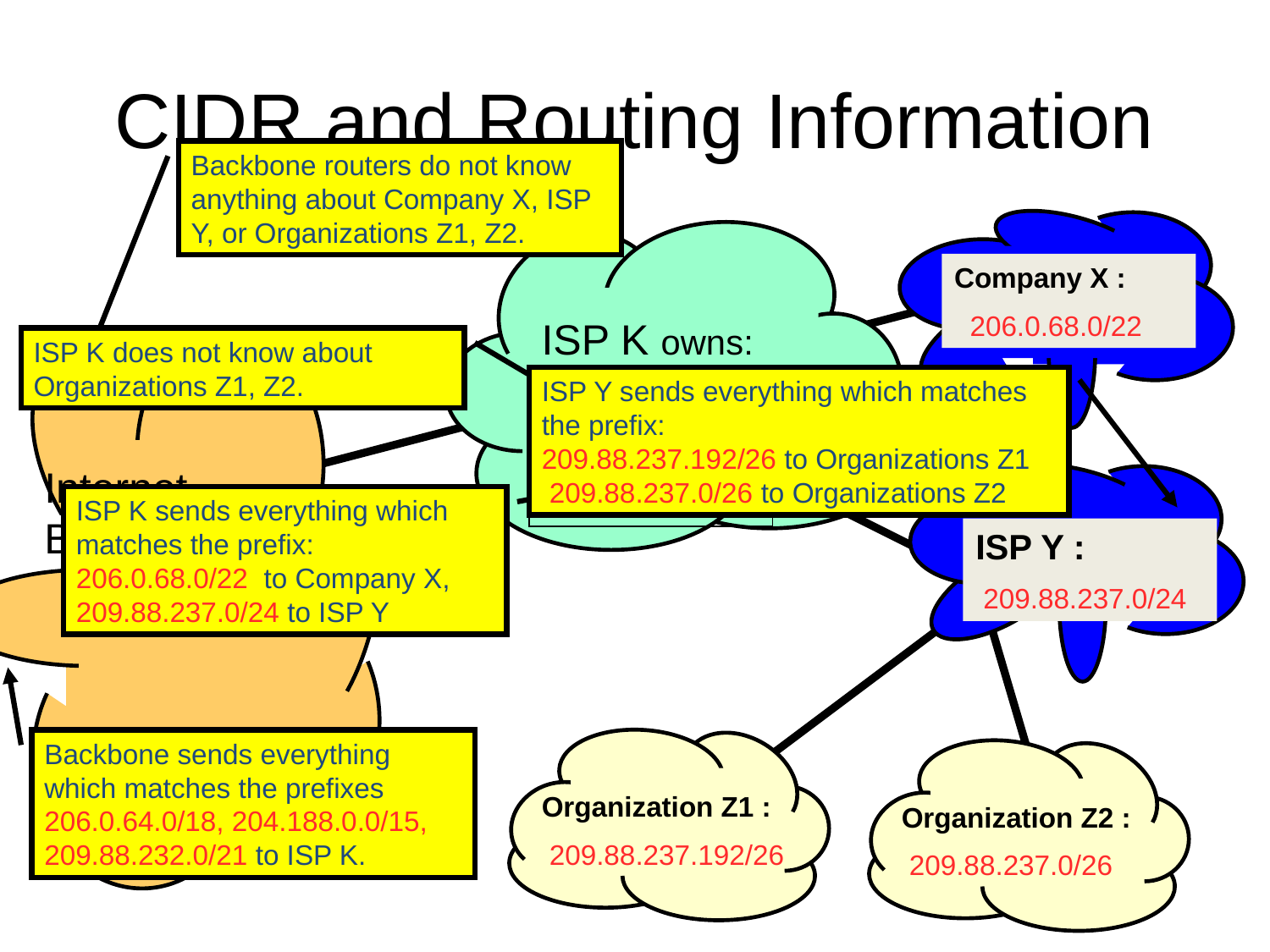

# CIDR and Routing Information

Backbone routers do not know anything about Company X, ISP Y, or Organizations Z1, Z2.

Company X :
  206.0.68.0/22

ISP K owns:

ISP K does not know about Organizations Z1, Z2.
ISP Y sends everything which matches the prefix:
209.88.237.192/26 to Organizations Z1
 209.88.237.0/26 to Organizations Z2
206.0.64.0/18
204.188.0.0/15
209.88.232.0/21

Internet Backbone
ISP K sends everything which matches the prefix: 206.0.68.0/22  to Company X,
209.88.237.0/24 to ISP Y

ISP Y :
 209.88.237.0/24

Backbone sends everything which matches the prefixes 206.0.64.0/18, 204.188.0.0/15, 209.88.232.0/21 to ISP K.

Organization Z1 :
 209.88.237.192/26
Organization Z2 :
 209.88.237.0/26